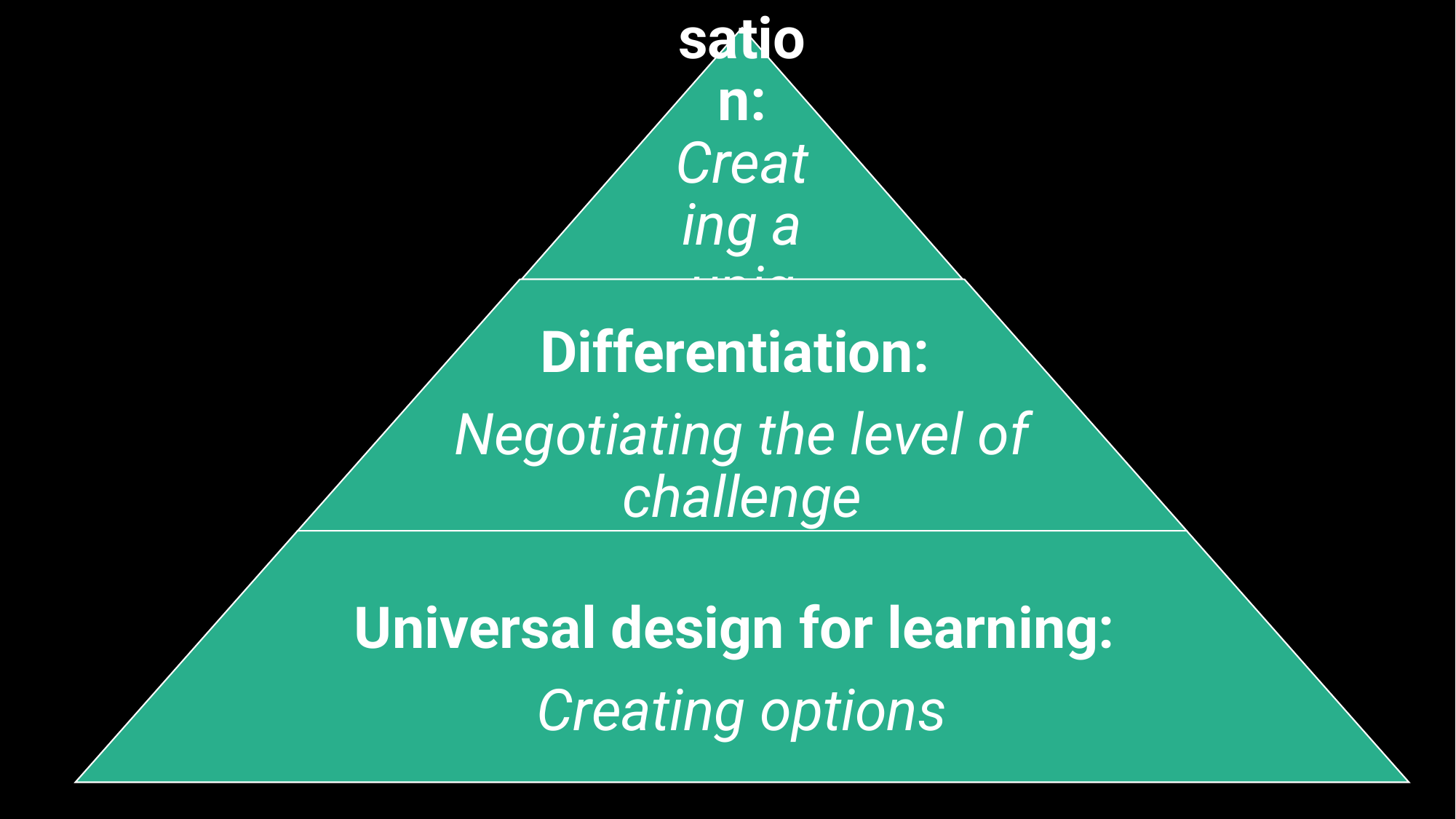

Personalisation: Creating a unique pathway
Differentiation:
Negotiating the level of challenge
Universal design for learning:
Creating options